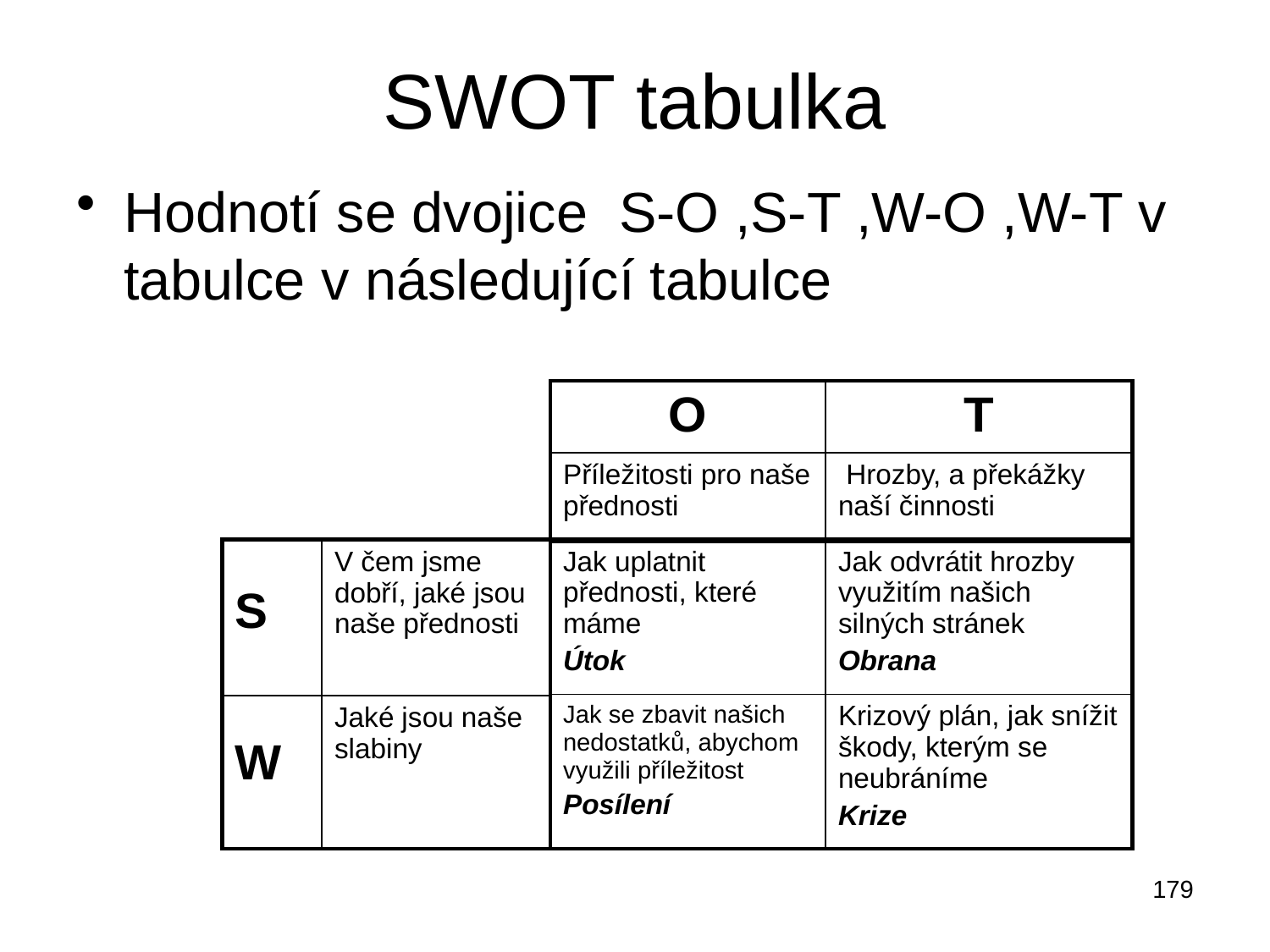

# SWOT tabulka
Hodnotí se dvojice  S-O ,S-T ,W-O ,W-T v tabulce v následující tabulce
| O | T |
| --- | --- |
| Příležitosti pro naše přednosti | Hrozby, a překážky naší činnosti |
| S | V čem jsme dobří, jaké jsou naše přednosti |
| --- | --- |
| W | Jaké jsou naše slabiny |
| Jak uplatnit přednosti, které máme Útok | Jak odvrátit hrozby využitím našich silných stránek Obrana |
| --- | --- |
| Jak se zbavit našich nedostatků, abychom využili příležitost Posílení | Krizový plán, jak snížit škody, kterým se neubráníme Krize |
179